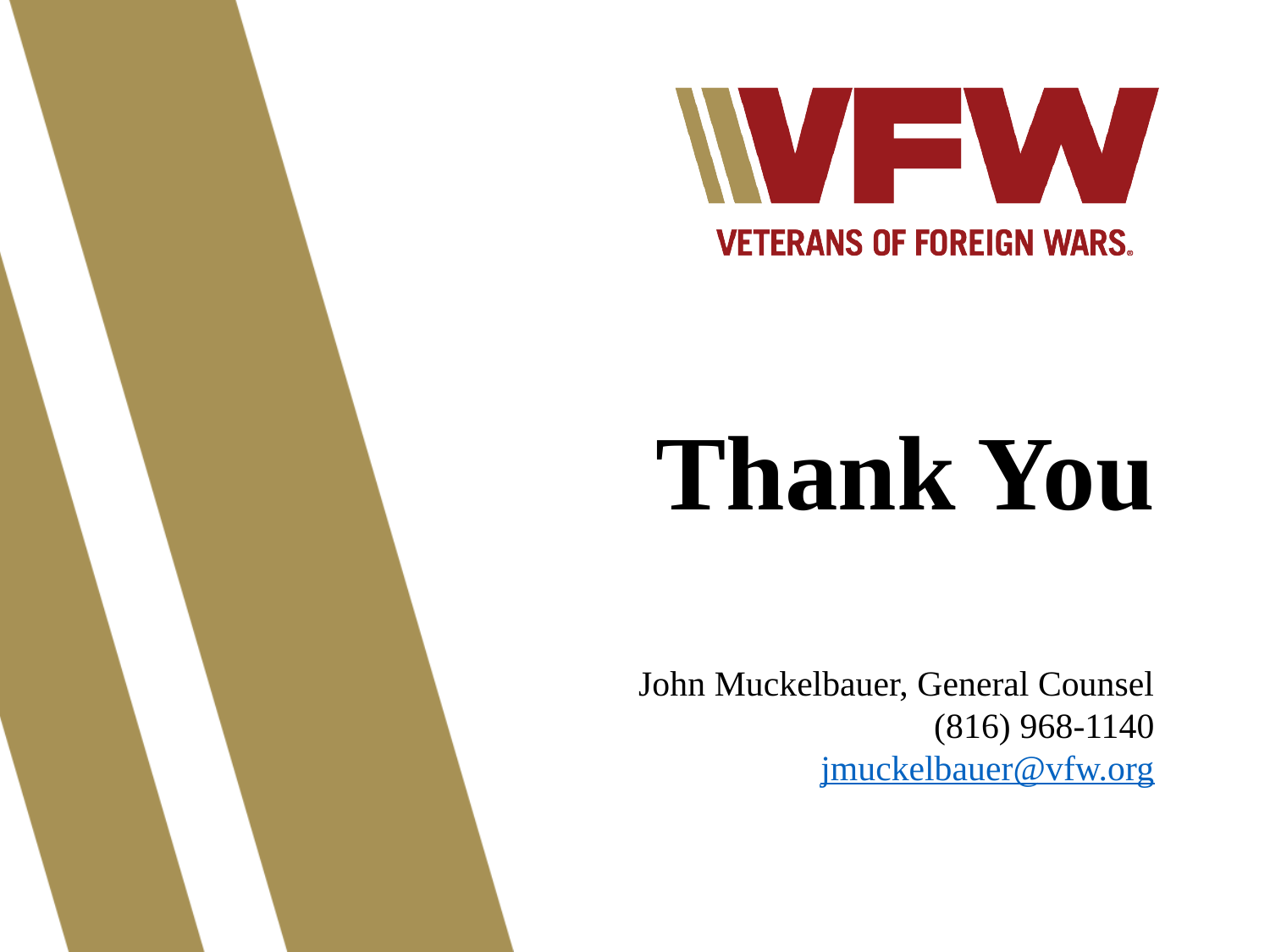

Thank You
John Muckelbauer, General Counsel
(816) 968-1140
jmuckelbauer@vfw.org